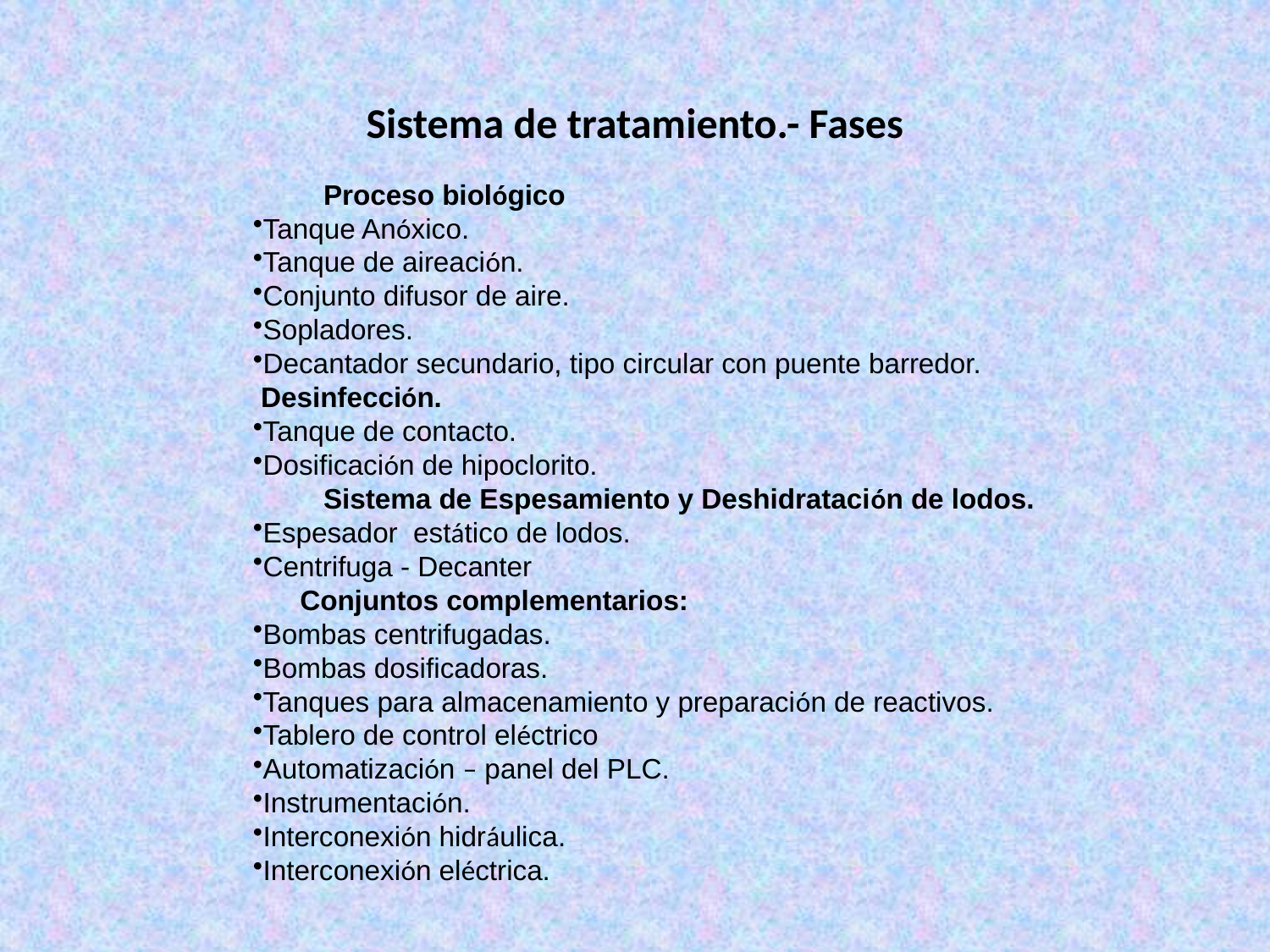

Sistema de tratamiento.- Fases
         Proceso biológico
Tanque Anóxico.
Tanque de aireación.
Conjunto difusor de aire.
Sopladores.
Decantador secundario, tipo circular con puente barredor.
 Desinfección.
Tanque de contacto.
Dosificación de hipoclorito.
         Sistema de Espesamiento y Deshidratación de lodos.
Espesador  estático de lodos.
Centrifuga - Decanter
      Conjuntos complementarios:
Bombas centrifugadas.
Bombas dosificadoras.
Tanques para almacenamiento y preparación de reactivos.
Tablero de control eléctrico
Automatización – panel del PLC.
Instrumentación.
Interconexión hidráulica.
Interconexión eléctrica.